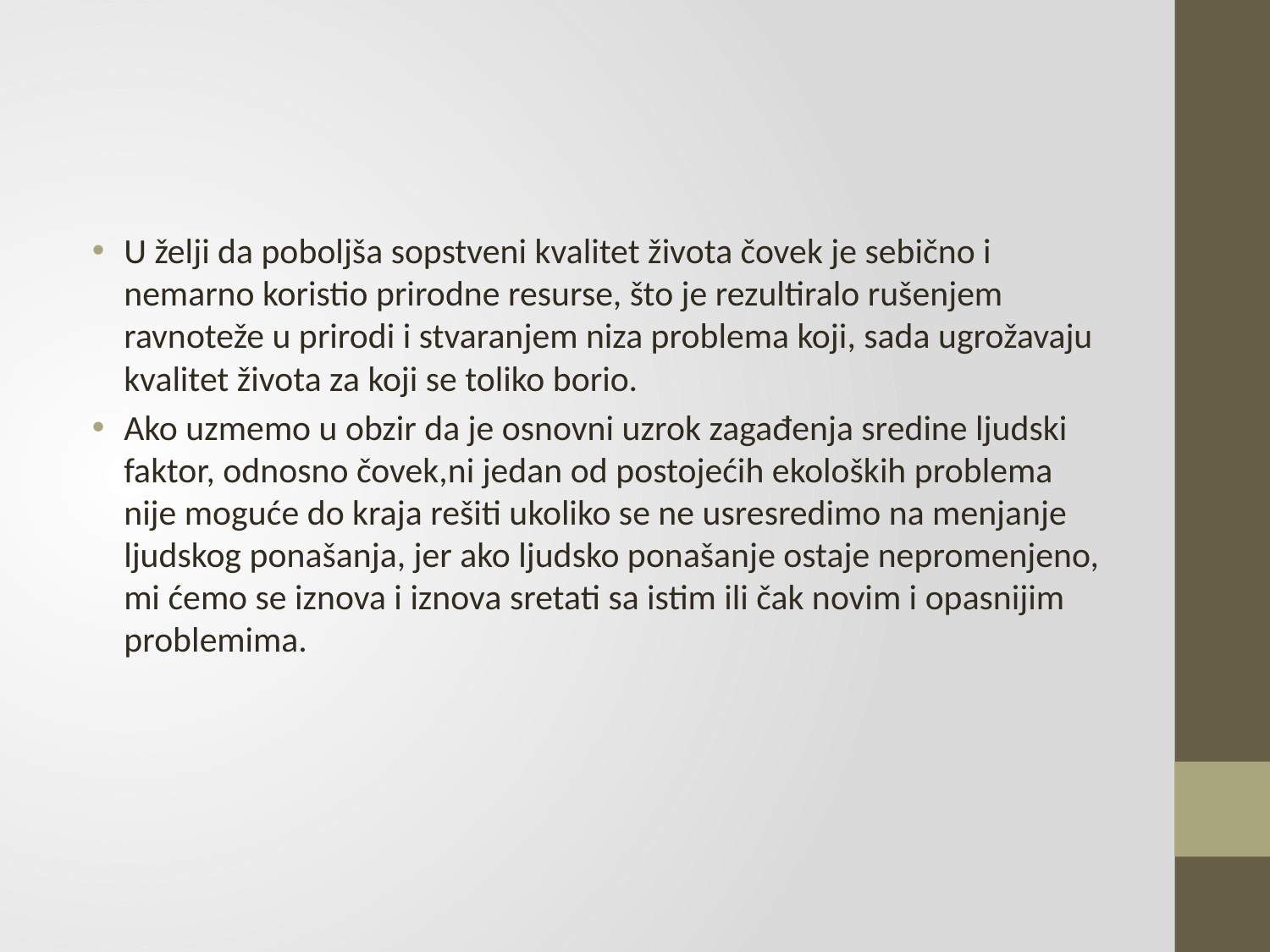

#
U želji da poboljša sopstveni kvalitet života čovek je sebično i nemarno koristio prirodne resurse, što je rezultiralo rušenjem ravnoteže u prirodi i stvaranjem niza problema koji, sada ugrožavaju kvalitet života za koji se toliko borio.
Ako uzmemo u obzir da je osnovni uzrok zagađenja sredine ljudski faktor, odnosno čovek,ni jedan od postojećih ekoloških problema nije moguće do kraja rešiti ukoliko se ne usresredimo na menjanje ljudskog ponašanja, jer ako ljudsko ponašanje ostaje nepromenjeno, mi ćemo se iznova i iznova sretati sa istim ili čak novim i opasnijim problemima.